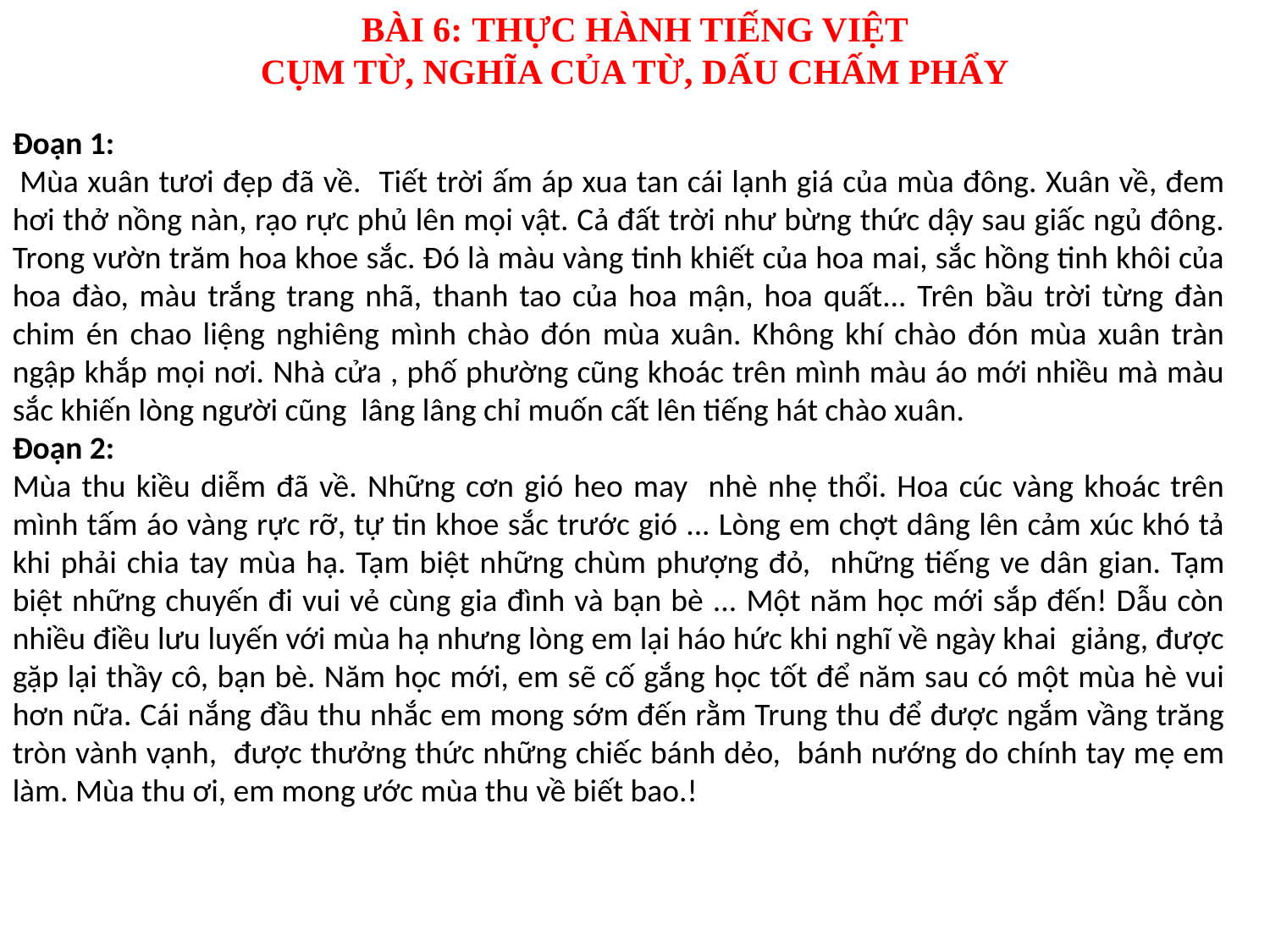

BÀI 6: THỰC HÀNH TIẾNG VIỆT
CỤM TỪ, NGHĨA CỦA TỪ, DẤU CHẤM PHẨY

Đoạn 1:
 Mùa xuân tươi đẹp đã về.  Tiết trời ấm áp xua tan cái lạnh giá của mùa đông. Xuân về, đem hơi thở nồng nàn, rạo rực phủ lên mọi vật. Cả đất trời như bừng thức dậy sau giấc ngủ đông. Trong vườn trăm hoa khoe sắc. Đó là màu vàng tinh khiết của hoa mai, sắc hồng tinh khôi của hoa đào, màu trắng trang nhã, thanh tao của hoa mận, hoa quất... Trên bầu trời từng đàn chim én chao liệng nghiêng mình chào đón mùa xuân. Không khí chào đón mùa xuân tràn ngập khắp mọi nơi. Nhà cửa , phố phường cũng khoác trên mình màu áo mới nhiều mà màu sắc khiến lòng người cũng  lâng lâng chỉ muốn cất lên tiếng hát chào xuân.
Đoạn 2:
Mùa thu kiều diễm đã về. Những cơn gió heo may  nhè nhẹ thổi. Hoa cúc vàng khoác trên mình tấm áo vàng rực rỡ, tự tin khoe sắc trước gió ... Lòng em chợt dâng lên cảm xúc khó tả khi phải chia tay mùa hạ. Tạm biệt những chùm phượng đỏ,  những tiếng ve dân gian. Tạm biệt những chuyến đi vui vẻ cùng gia đình và bạn bè ... Một năm học mới sắp đến! Dẫu còn nhiều điều lưu luyến với mùa hạ nhưng lòng em lại háo hức khi nghĩ về ngày khai  giảng, được gặp lại thầy cô, bạn bè. Năm học mới, em sẽ cố gắng học tốt để năm sau có một mùa hè vui hơn nữa. Cái nắng đầu thu nhắc em mong sớm đến rằm Trung thu để được ngắm vầng trăng tròn vành vạnh,  được thưởng thức những chiếc bánh dẻo,  bánh nướng do chính tay mẹ em làm. Mùa thu ơi, em mong ước mùa thu về biết bao.!